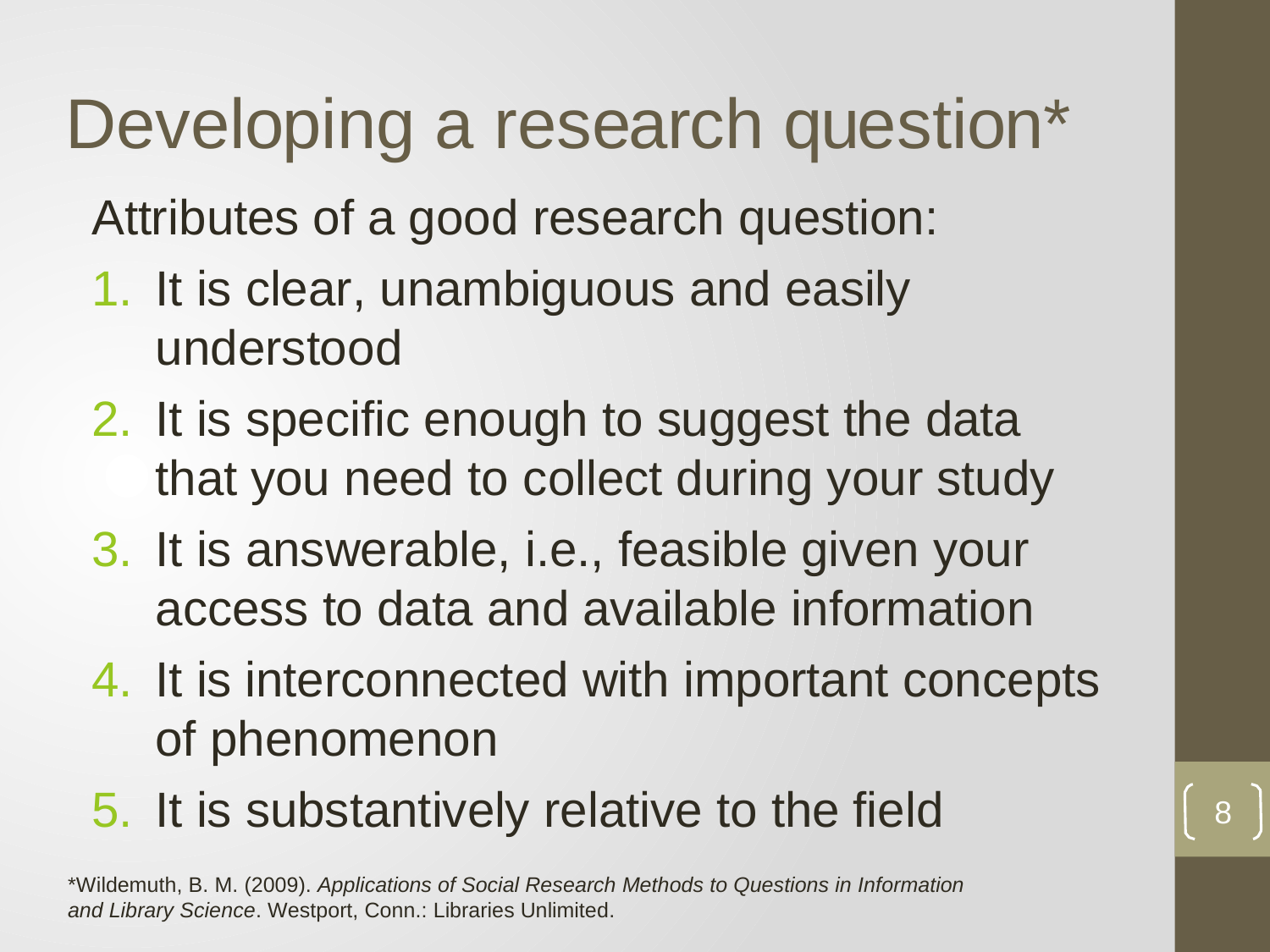

# Developing a research question*
Attributes of a good research question:

It is clear, unambiguous and easily
understood

It is specific enough to suggest the data that you need to collect during your study

It is answerable, i.e., feasible given your
access to data and available information

It is interconnected with important concepts of phenomenon

It is substantively relative to the field

*Wildemuth, B. M. (2009). Applications of Social Research Methods to Questions in Information and Library Science. Westport, Conn.: Libraries Unlimited.

8